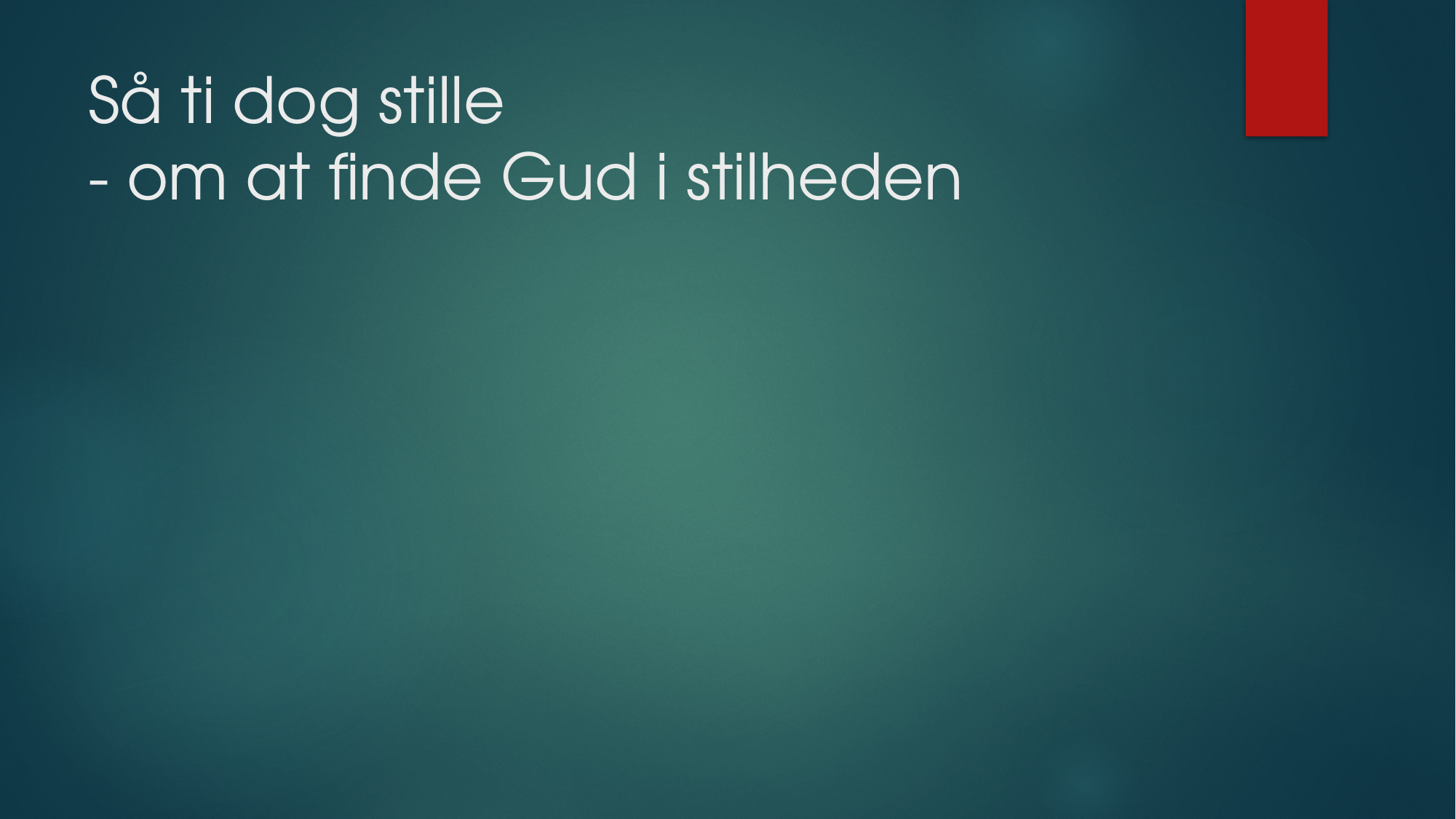

# Så ti dog stille - om at finde Gud i stilheden